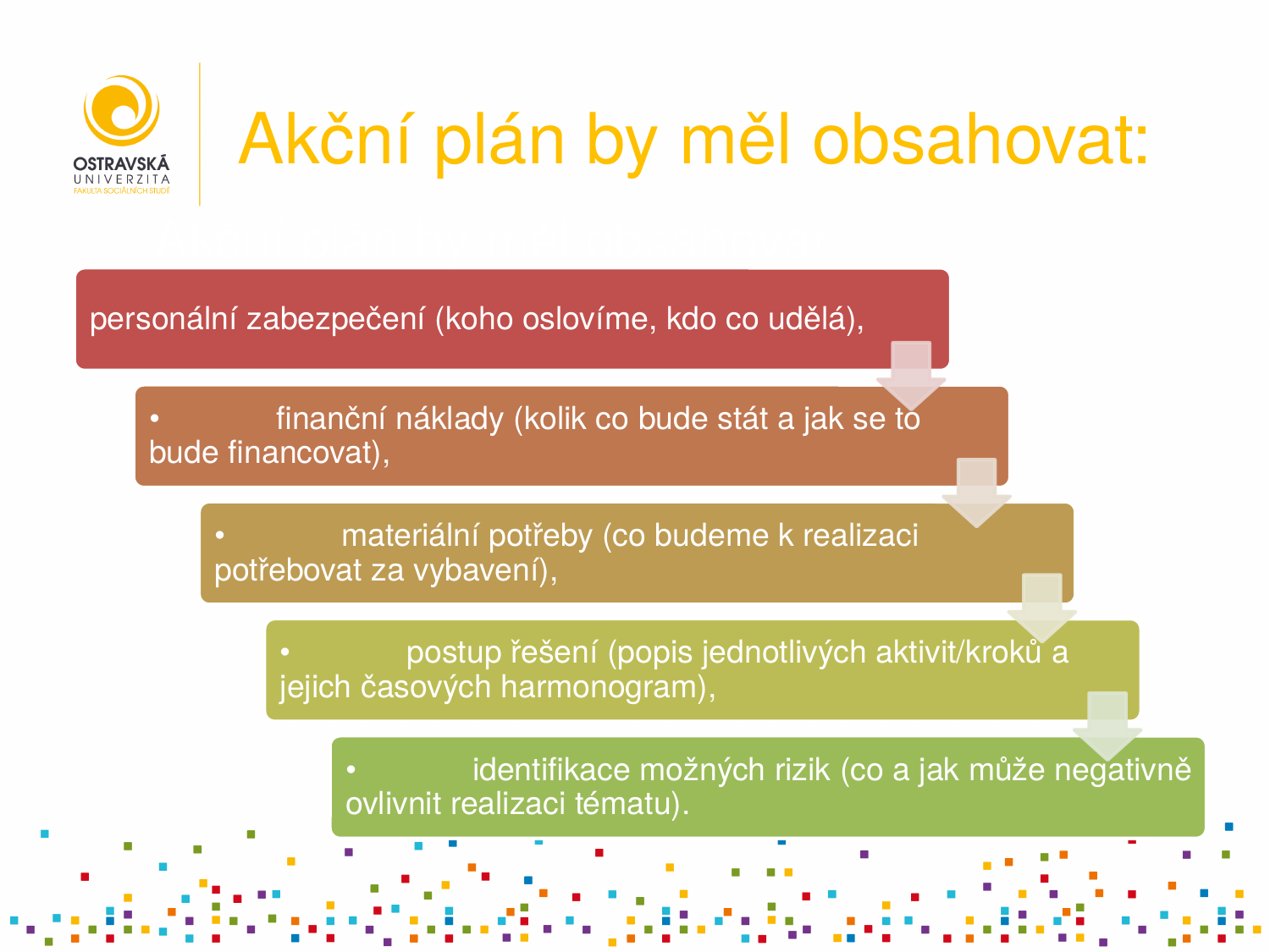

Akční plán by měl obsahovat:
# Akční plán by měl obsahovat:
personální zabezpečení (koho oslovíme, kdo co udělá),
•	finanční náklady (kolik co bude stát a jak se to bude financovat),
•	materiální potřeby (co budeme k realizaci potřebovat za vybavení),
•	postup řešení (popis jednotlivých aktivit/kroků a jejich časových harmonogram),
•	identifikace možných rizik (co a jak může negativně ovlivnit realizaci tématu).